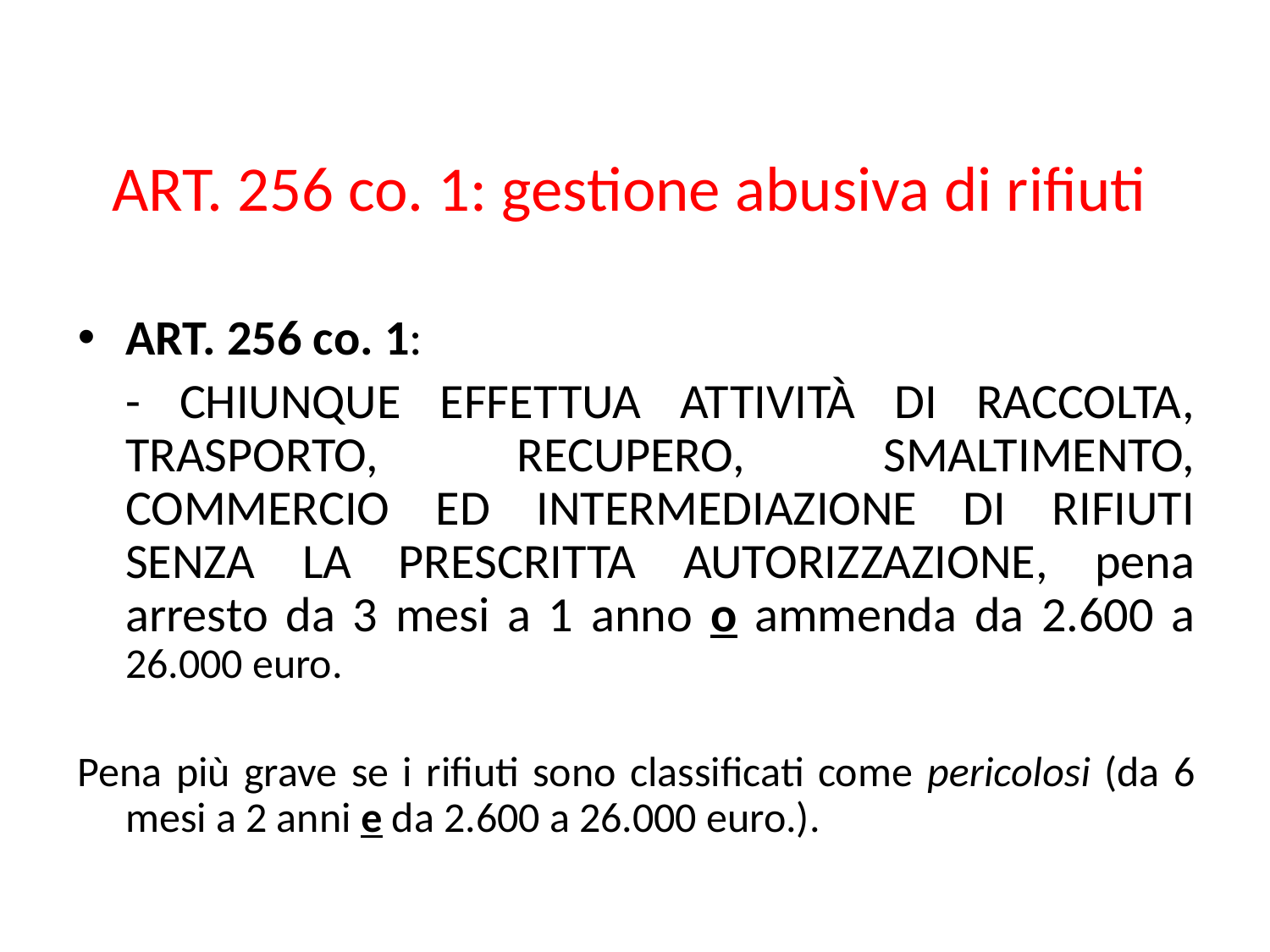

# ART. 256 co. 1: gestione abusiva di rifiuti
ART. 256 co. 1:
	- CHIUNQUE EFFETTUA ATTIVITÀ DI RACCOLTA, TRASPORTO, RECUPERO, SMALTIMENTO, COMMERCIO ED INTERMEDIAZIONE DI RIFIUTI SENZA LA PRESCRITTA AUTORIZZAZIONE, pena arresto da 3 mesi a 1 anno o ammenda da 2.600 a 26.000 euro.

Pena più grave se i rifiuti sono classificati come pericolosi (da 6 mesi a 2 anni e da 2.600 a 26.000 euro.).